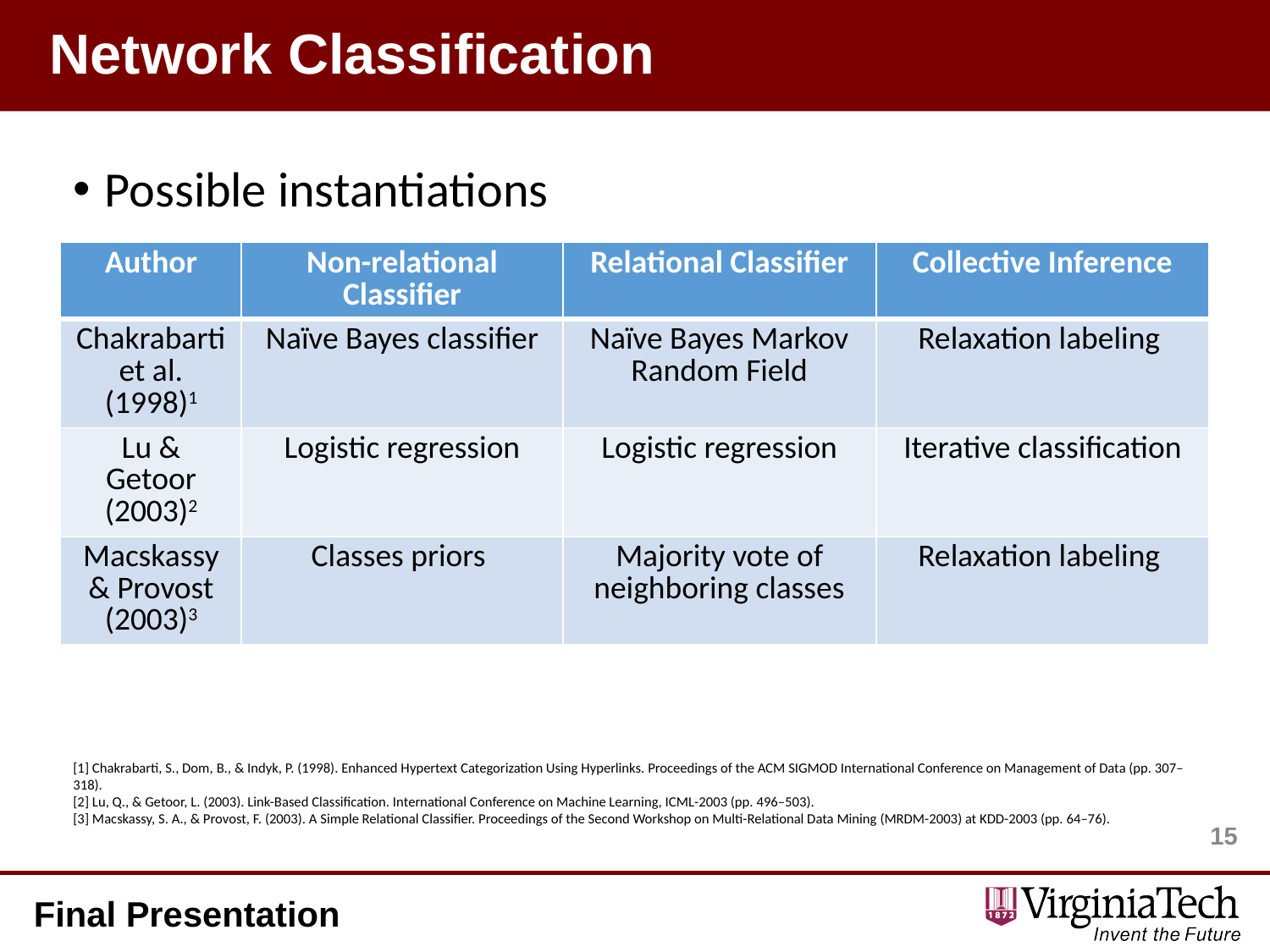

# Network Classification
Possible instantiations

| Author | Non-relational Classifier | Relational Classifier | Collective Inference |
| --- | --- | --- | --- |
| Chakrabarti et al. (1998)1 | Naïve Bayes classifier | Naïve Bayes Markov Random Field | Relaxation labeling |
| Lu & Getoor (2003)2 | Logistic regression | Logistic regression | Iterative classification |
| Macskassy & Provost (2003)3 | Classes priors | Majority vote of neighboring classes | Relaxation labeling |
[1] Chakrabarti, S., Dom, B., & Indyk, P. (1998). Enhanced Hypertext Categorization Using Hyperlinks. Proceedings of the ACM SIGMOD International Conference on Management of Data (pp. 307–318).
[2] Lu, Q., & Getoor, L. (2003). Link-Based Classification. International Conference on Machine Learning, ICML-2003 (pp. 496–503).
[3] Macskassy, S. A., & Provost, F. (2003). A Simple Relational Classifier. Proceedings of the Second Workshop on Multi-Relational Data Mining (MRDM-2003) at KDD-2003 (pp. 64–76).
15